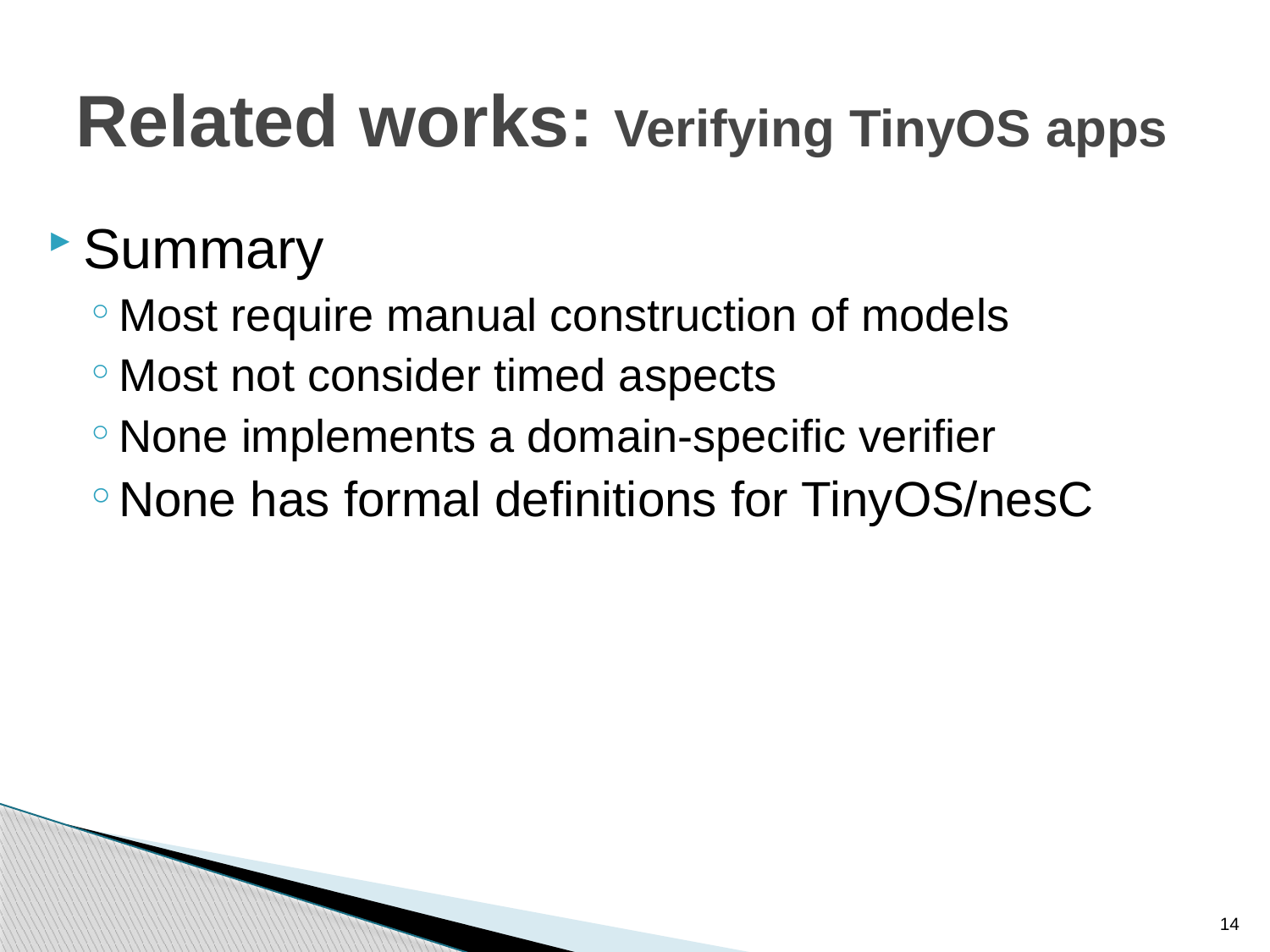

# Related works: Verifying TinyOS apps
Summary
Most require manual construction of models
Most not consider timed aspects
None implements a domain-specific verifier
None has formal definitions for TinyOS/nesC

14